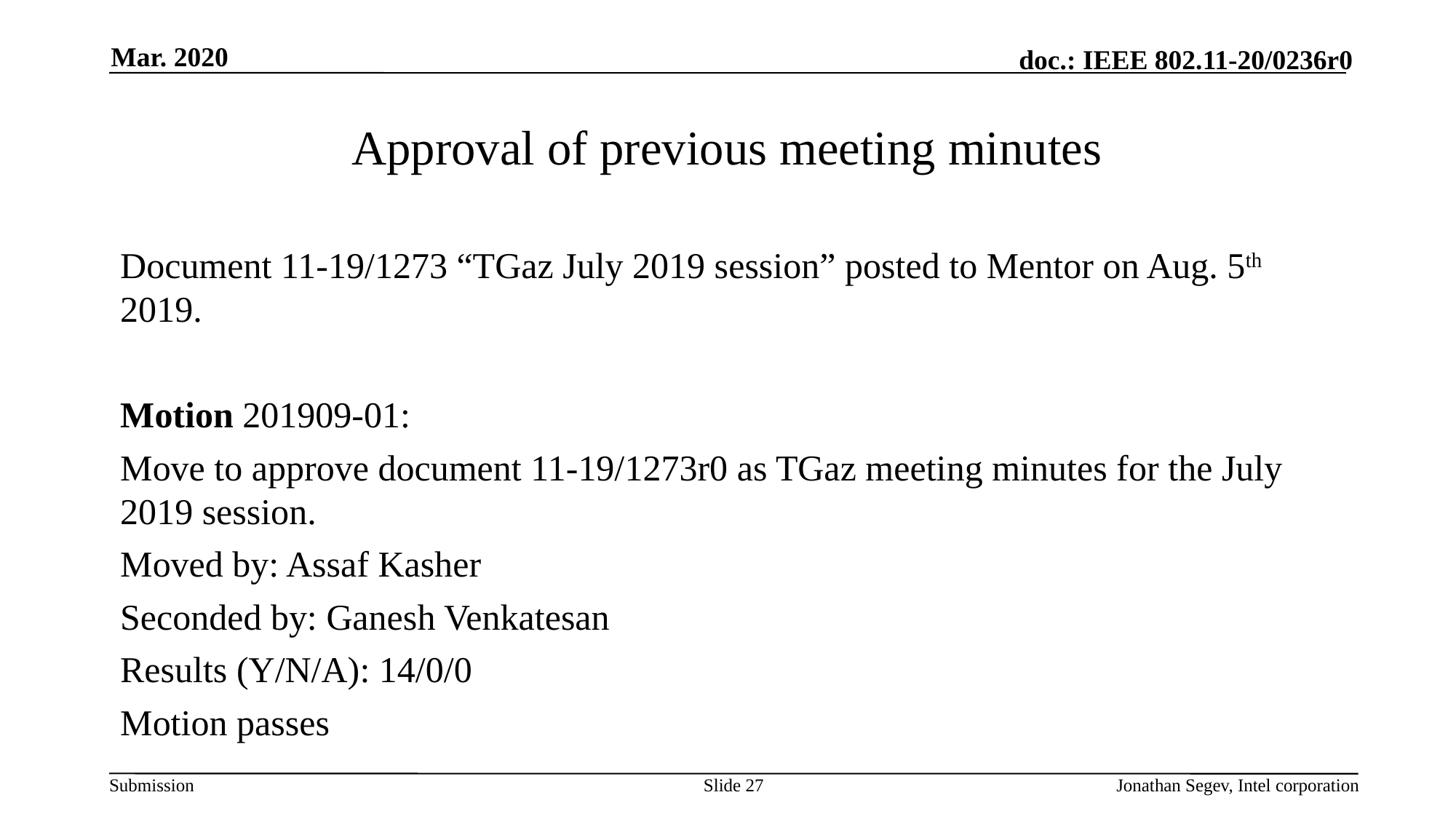

Mar. 2020
# Approval of previous meeting minutes
Document 11-19/1273 “TGaz July 2019 session” posted to Mentor on Aug. 5th 2019.

Motion 201909-01:
Move to approve document 11-19/1273r0 as TGaz meeting minutes for the July 2019 session.
Moved by: Assaf Kasher
Seconded by: Ganesh Venkatesan
Results (Y/N/A): 14/0/0
Motion passes

Slide 27
Jonathan Segev, Intel corporation